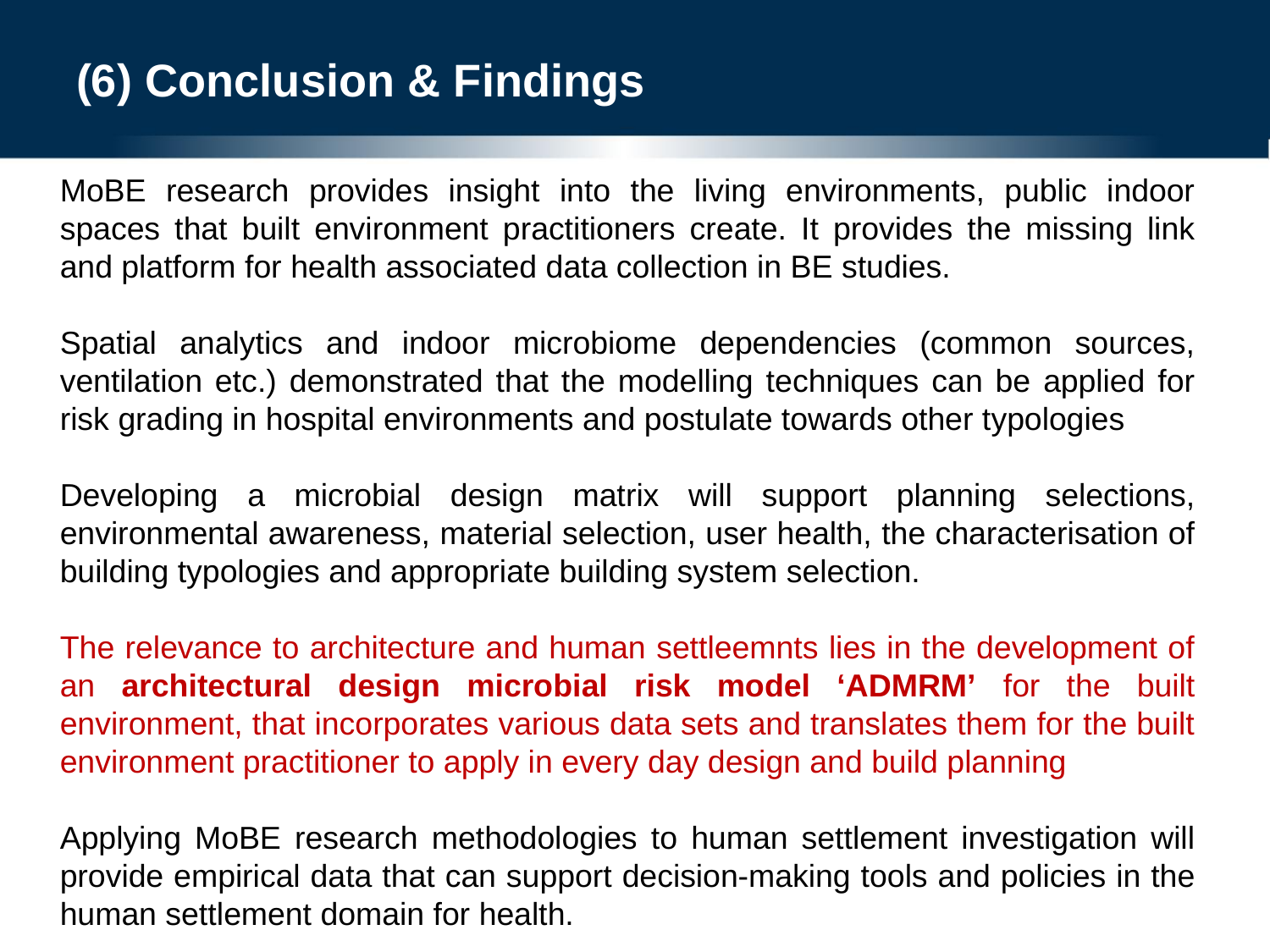

# (6) Conclusion & Findings
MoBE research provides insight into the living environments, public indoor spaces that built environment practitioners create. It provides the missing link and platform for health associated data collection in BE studies.

Spatial analytics and indoor microbiome dependencies (common sources, ventilation etc.) demonstrated that the modelling techniques can be applied for risk grading in hospital environments and postulate towards other typologies

Developing a microbial design matrix will support planning selections, environmental awareness, material selection, user health, the characterisation of building typologies and appropriate building system selection.

The relevance to architecture and human settleemnts lies in the development of an architectural design microbial risk model ‘ADMRM’ for the built environment, that incorporates various data sets and translates them for the built environment practitioner to apply in every day design and build planning

Applying MoBE research methodologies to human settlement investigation will provide empirical data that can support decision-making tools and policies in the human settlement domain for health.